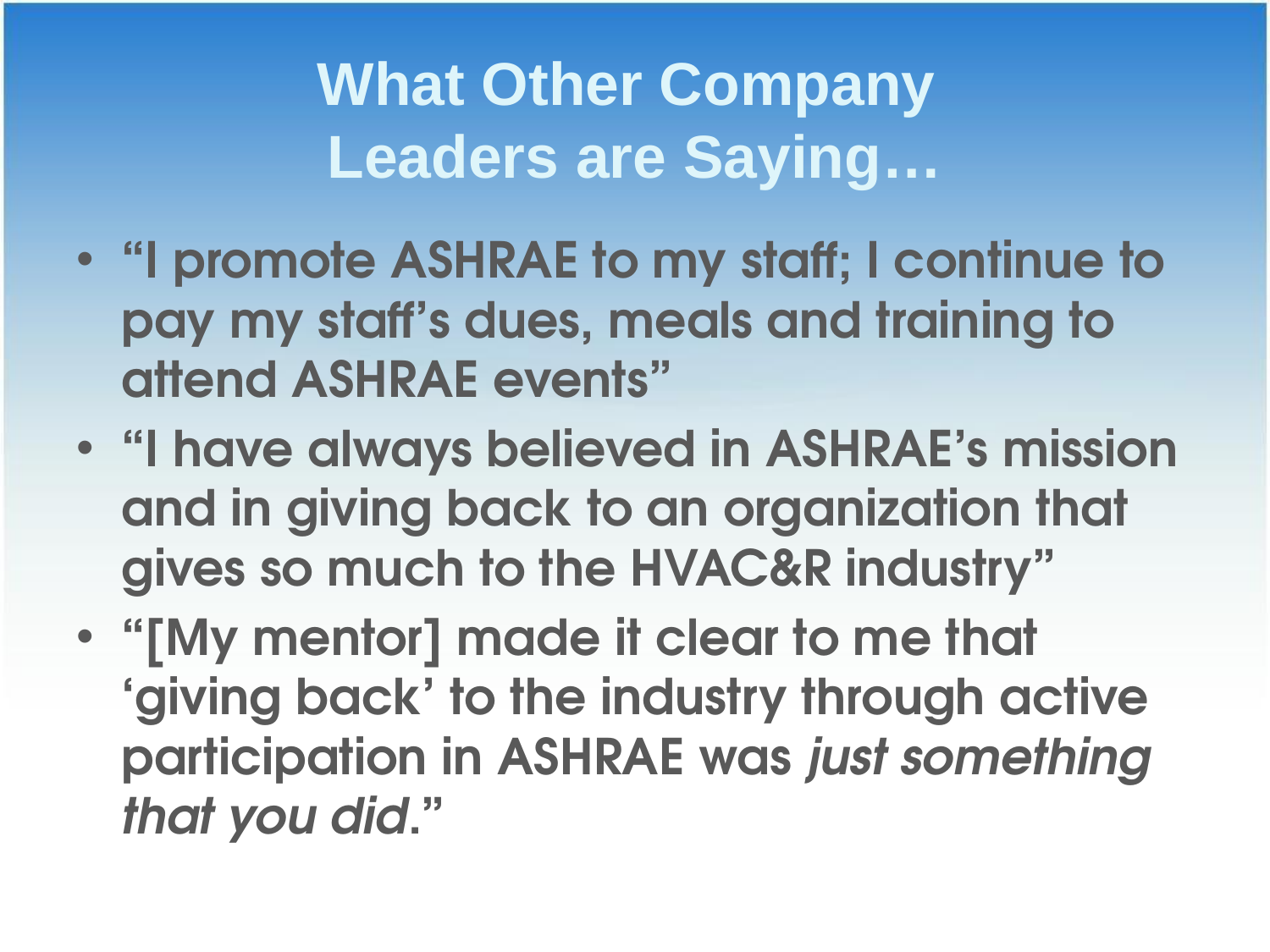

# What Other Company Leaders are Saying…
“I promote ASHRAE to my staff; I continue to pay my staff’s dues, meals and training to attend ASHRAE events”
“I have always believed in ASHRAE’s mission and in giving back to an organization that gives so much to the HVAC&R industry”
“[My mentor] made it clear to me that ‘giving back’ to the industry through active participation in ASHRAE was just something that you did.”